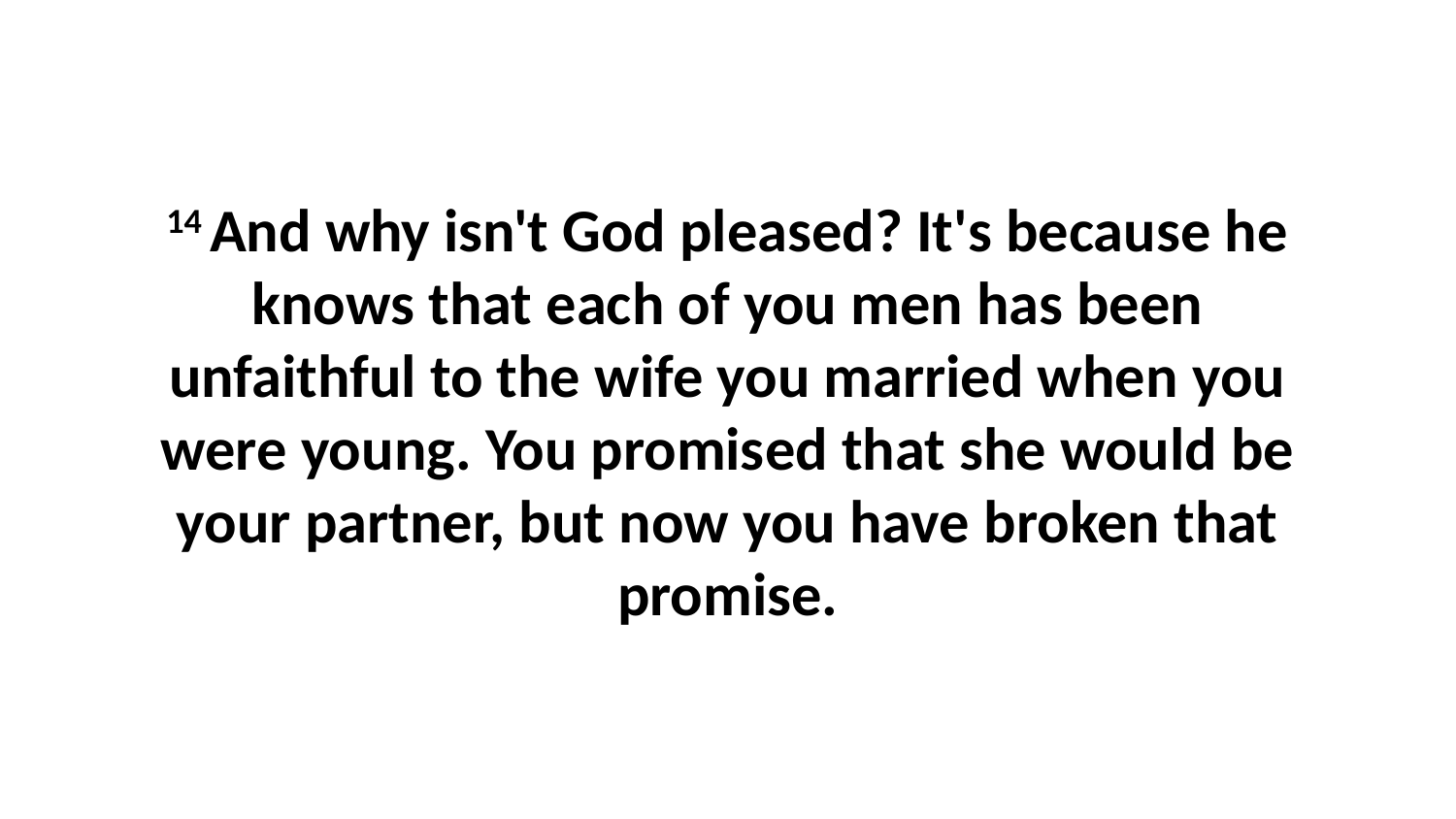

14 And why isn't God pleased? It's because he knows that each of you men has been unfaithful to the wife you married when you were young. You promised that she would be your partner, but now you have broken that promise.